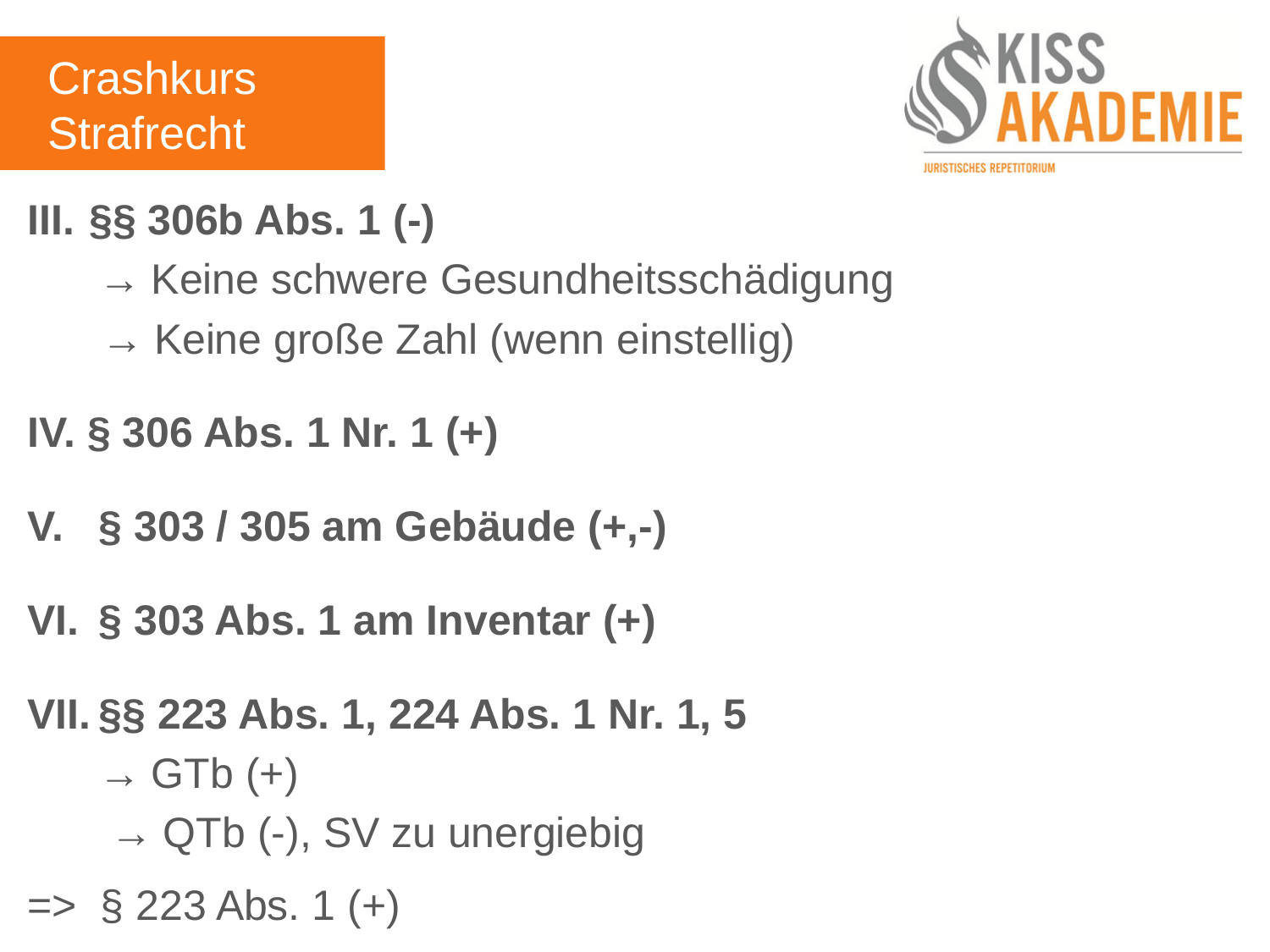

Crashkurs  Strafrecht
III.	 §§ 306b Abs. 1 (-)
	  → Keine schwere Gesundheitsschädigung
	  → Keine große Zahl (wenn einstellig)

IV. § 306 Abs. 1 Nr. 1 (+)

§ 303 / 305 am Gebäude (+,-)

§ 303 Abs. 1 am Inventar (+)

§§ 223 Abs. 1, 224 Abs. 1 Nr. 1, 5
	  → GTb (+)
       → QTb (-), SV zu unergiebig

=>  § 223 Abs. 1 (+)